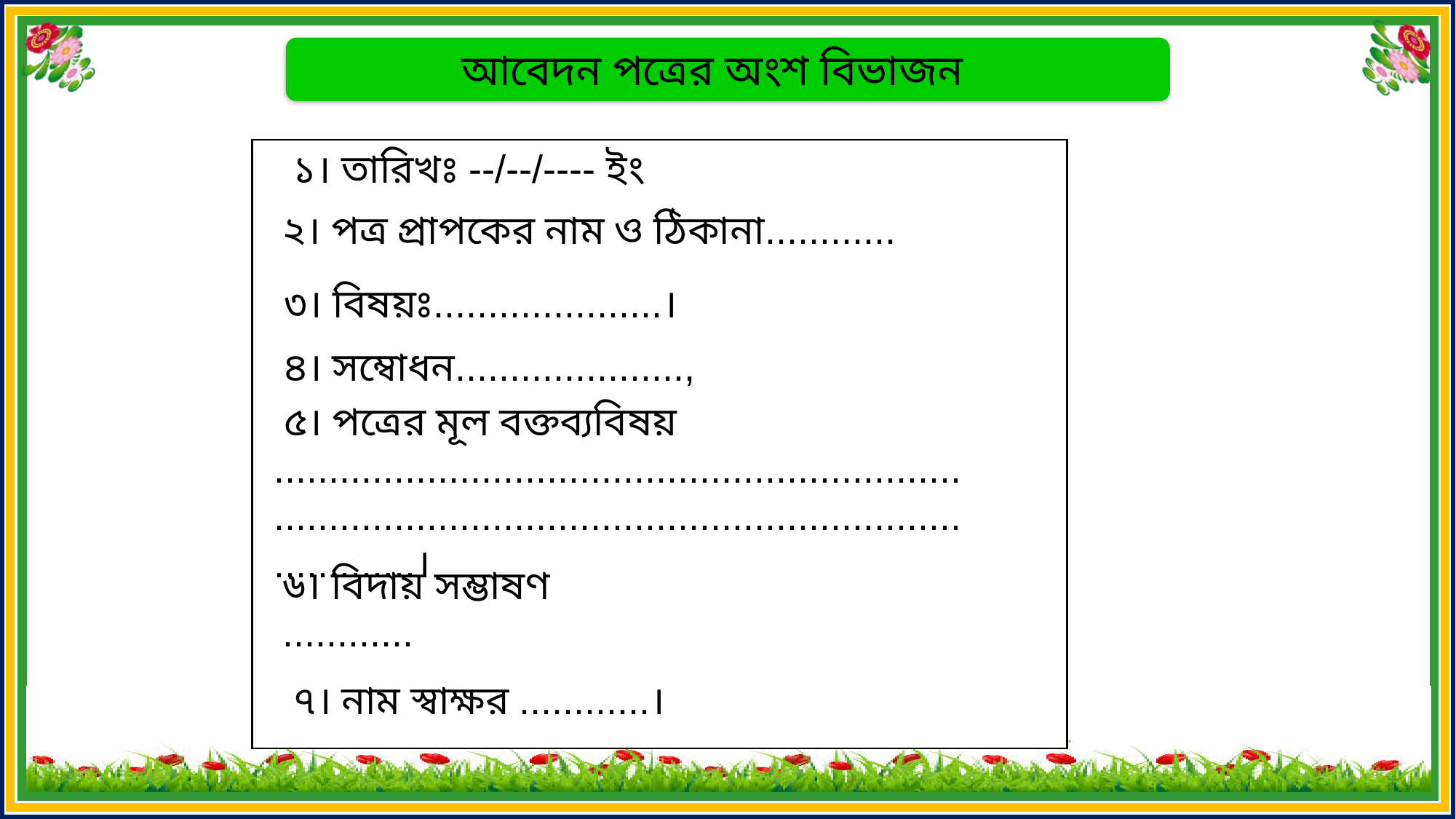

আবেদন পত্রের অংশ বিভাজন
 ১। তারিখঃ --/--/---- ইং

২। পত্র প্রাপকের নাম ও ঠিকানা............
 ৩। বিষয়ঃ.....................।
 ৪। সম্বোধন.....................,
 ৫। পত্রের মূল বক্তব্যবিষয়
...........................................................................................................................................।
৬। বিদায় সম্ভাষণ
............
 ৭। নাম স্বাক্ষর ............।